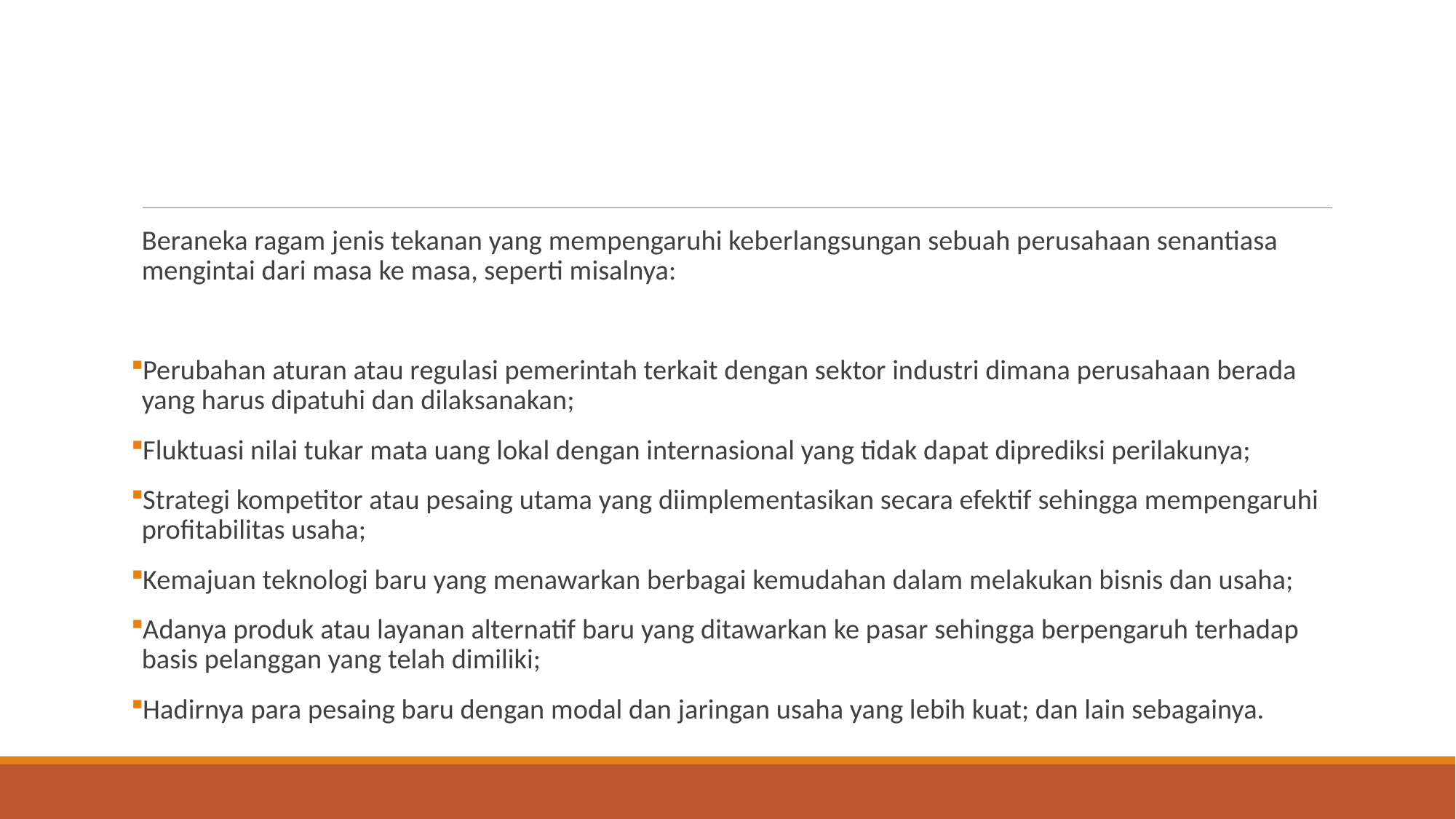

#
Beraneka ragam jenis tekanan yang mempengaruhi keberlangsungan sebuah perusahaan senantiasa mengintai dari masa ke masa, seperti misalnya:

Perubahan aturan atau regulasi pemerintah terkait dengan sektor industri dimana perusahaan berada yang harus dipatuhi dan dilaksanakan;
Fluktuasi nilai tukar mata uang lokal dengan internasional yang tidak dapat diprediksi perilakunya;
Strategi kompetitor atau pesaing utama yang diimplementasikan secara efektif sehingga mempengaruhi profitabilitas usaha;
Kemajuan teknologi baru yang menawarkan berbagai kemudahan dalam melakukan bisnis dan usaha;
Adanya produk atau layanan alternatif baru yang ditawarkan ke pasar sehingga berpengaruh terhadap basis pelanggan yang telah dimiliki;
Hadirnya para pesaing baru dengan modal dan jaringan usaha yang lebih kuat; dan lain sebagainya.